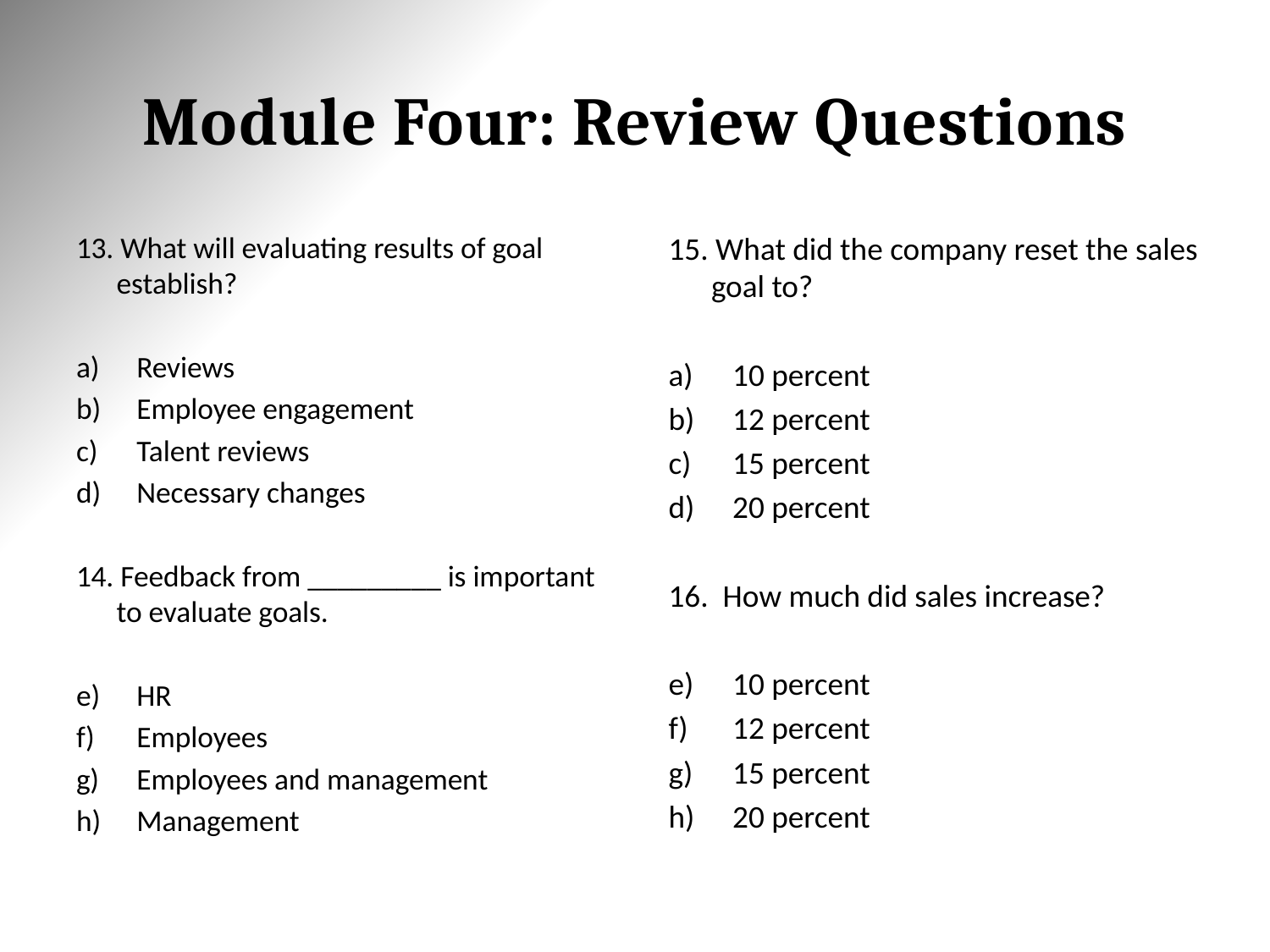

# Module Four: Review Questions
13. What will evaluating results of goal establish?

Reviews
Employee engagement
Talent reviews
Necessary changes

14. Feedback from _________ is important to evaluate goals.

HR
Employees
Employees and management
Management

15. What did the company reset the sales goal to?

10 percent
12 percent
15 percent
20 percent

16.  How much did sales increase?

10 percent
12 percent
15 percent
20 percent